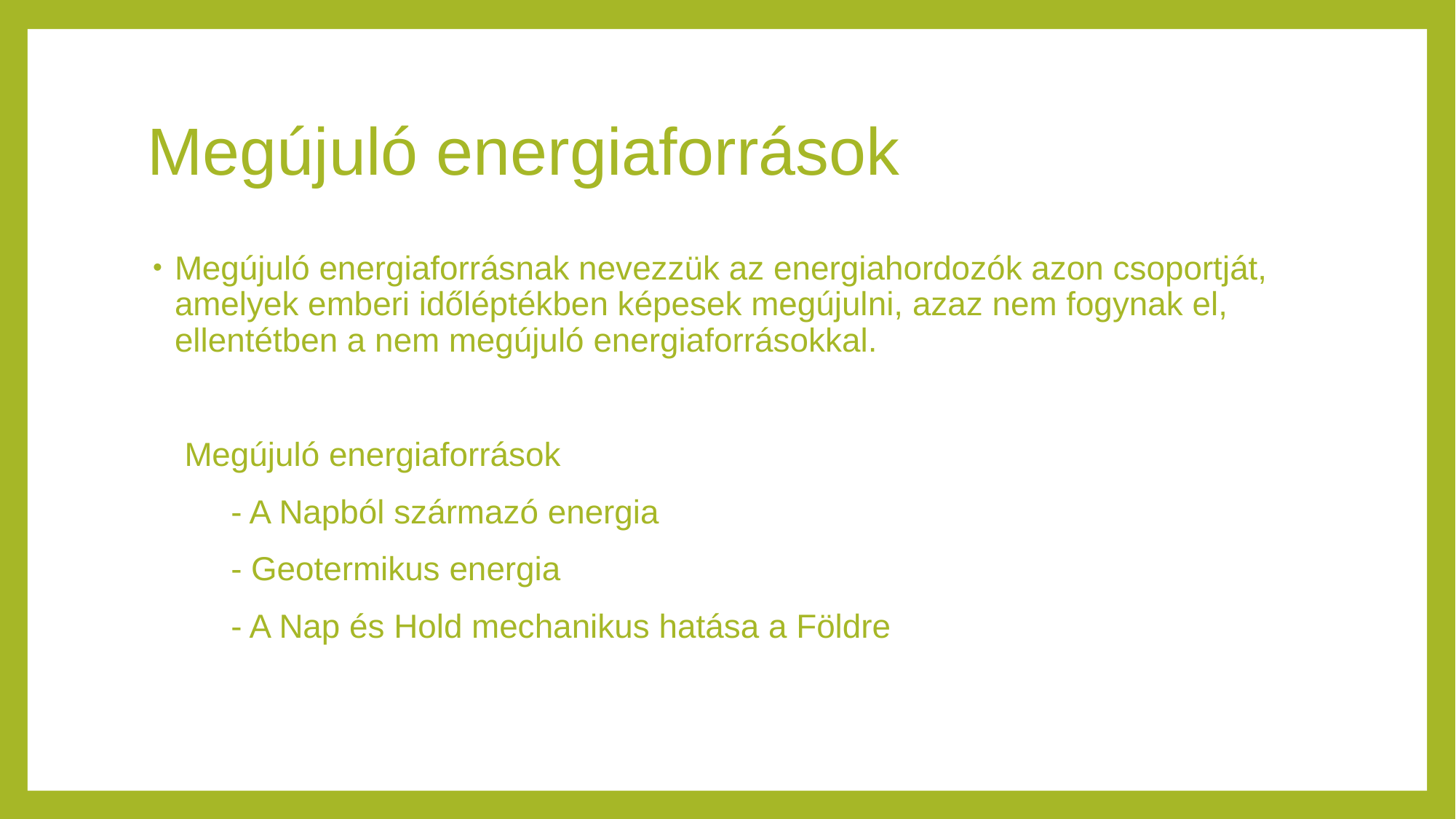

# Megújuló energiaforrások
Megújuló energiaforrásnak nevezzük az energiahordozók azon csoportját, amelyek emberi időléptékben képesek megújulni, azaz nem fogynak el, ellentétben a nem megújuló energiaforrásokkal.

    Megújuló energiaforrások
         - A Napból származó energia
         - Geotermikus energia
         - A Nap és Hold mechanikus hatása a Földre